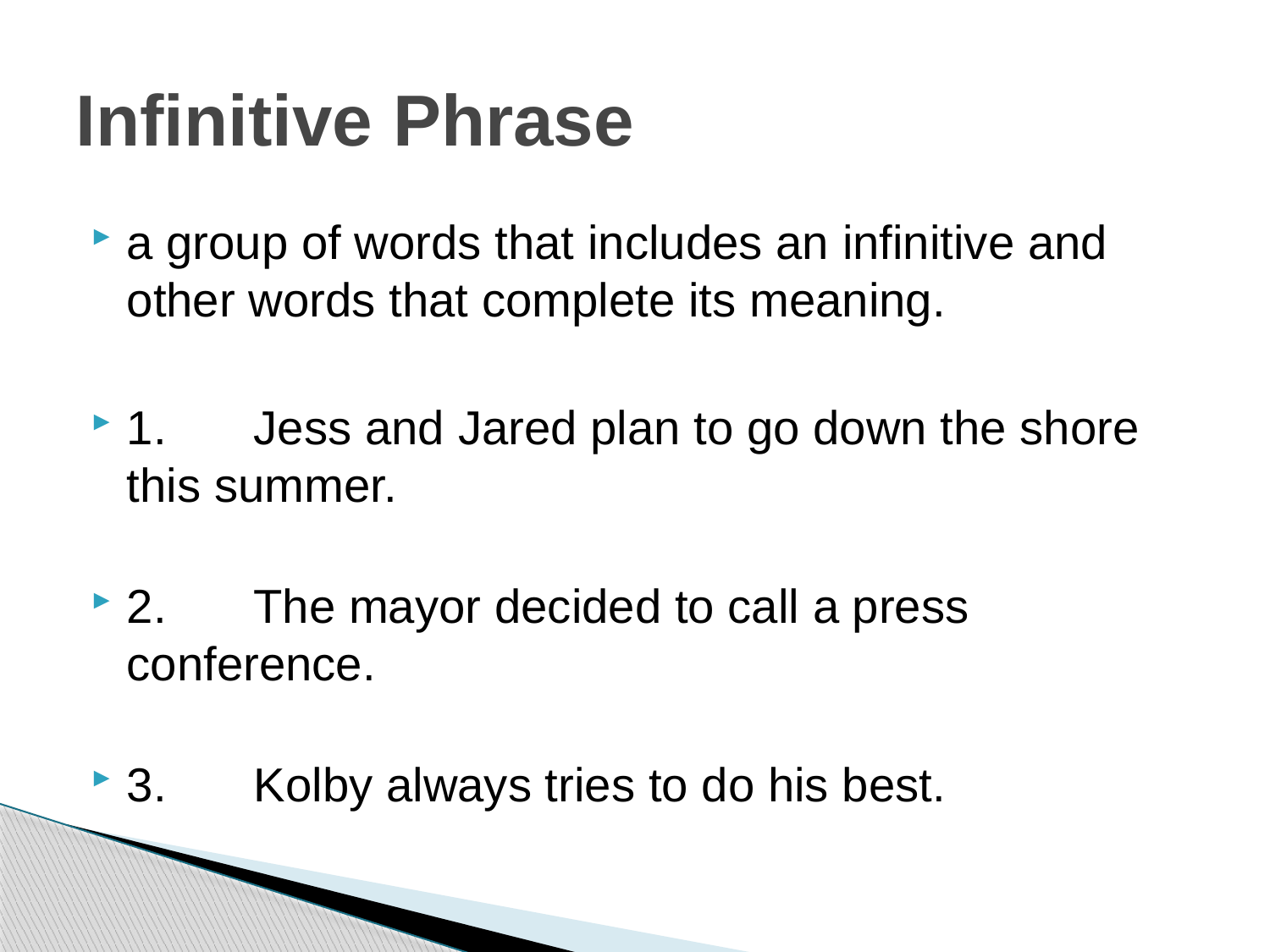

# Infinitive Phrase
a group of words that includes an infinitive and other words that complete its meaning.

1.	Jess and Jared plan to go down the shore this summer.
2.	The mayor decided to call a press conference.
3.	Kolby always tries to do his best.